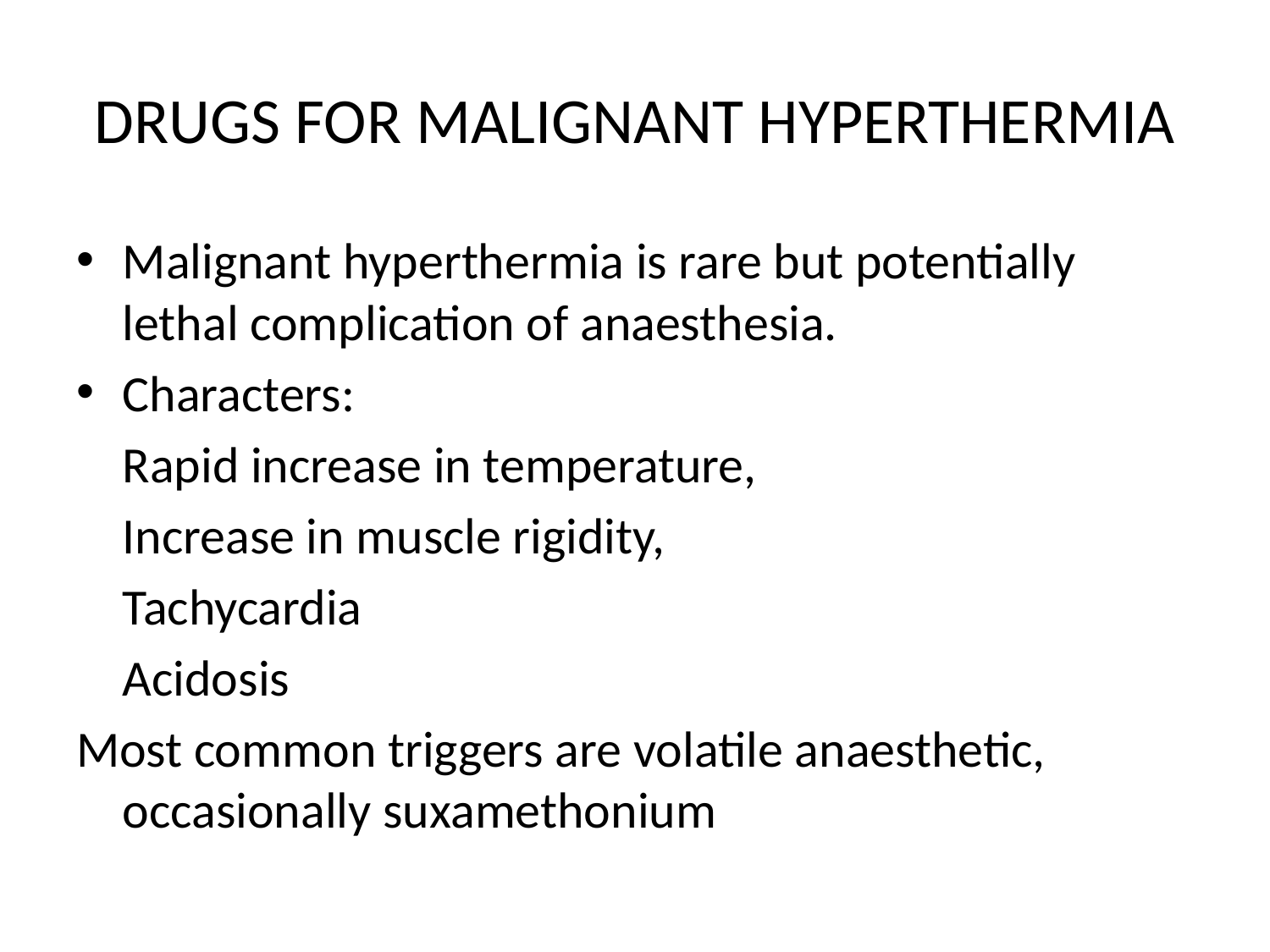

# DRUGS FOR MALIGNANT HYPERTHERMIA
Malignant hyperthermia is rare but potentially lethal complication of anaesthesia.
Characters:
	Rapid increase in temperature,
	Increase in muscle rigidity,
	Tachycardia
	Acidosis
Most common triggers are volatile anaesthetic, occasionally suxamethonium